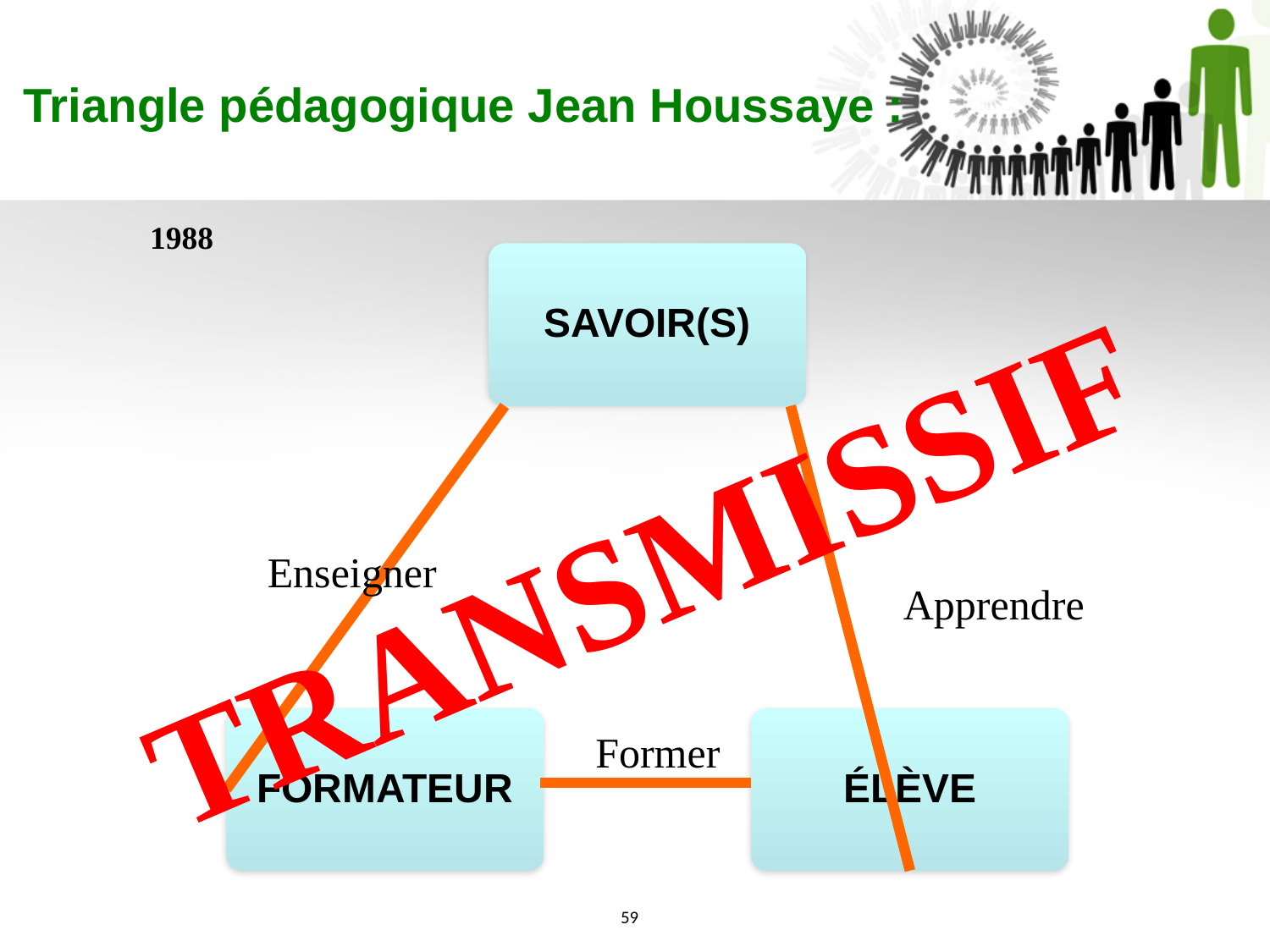

Triangle pédagogique Jean Houssaye :
1988
SAVOIR(S)
FORMATEUR
ÉLÈVE
TRANSMISSIF
Enseigner
Apprendre
Former
59